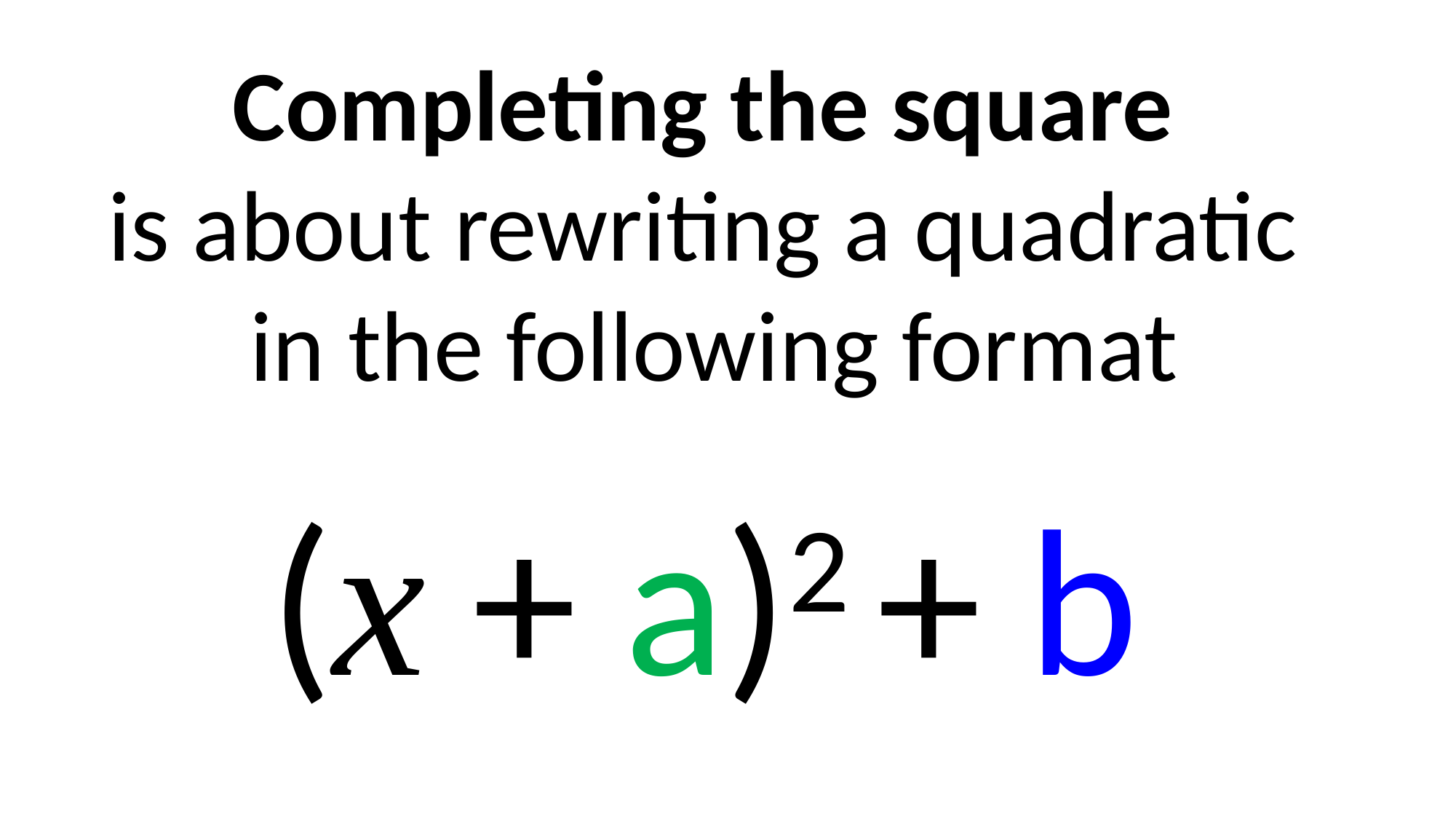

Completing the square
is about rewriting a quadratic
in the following format
(x + a)2 + b